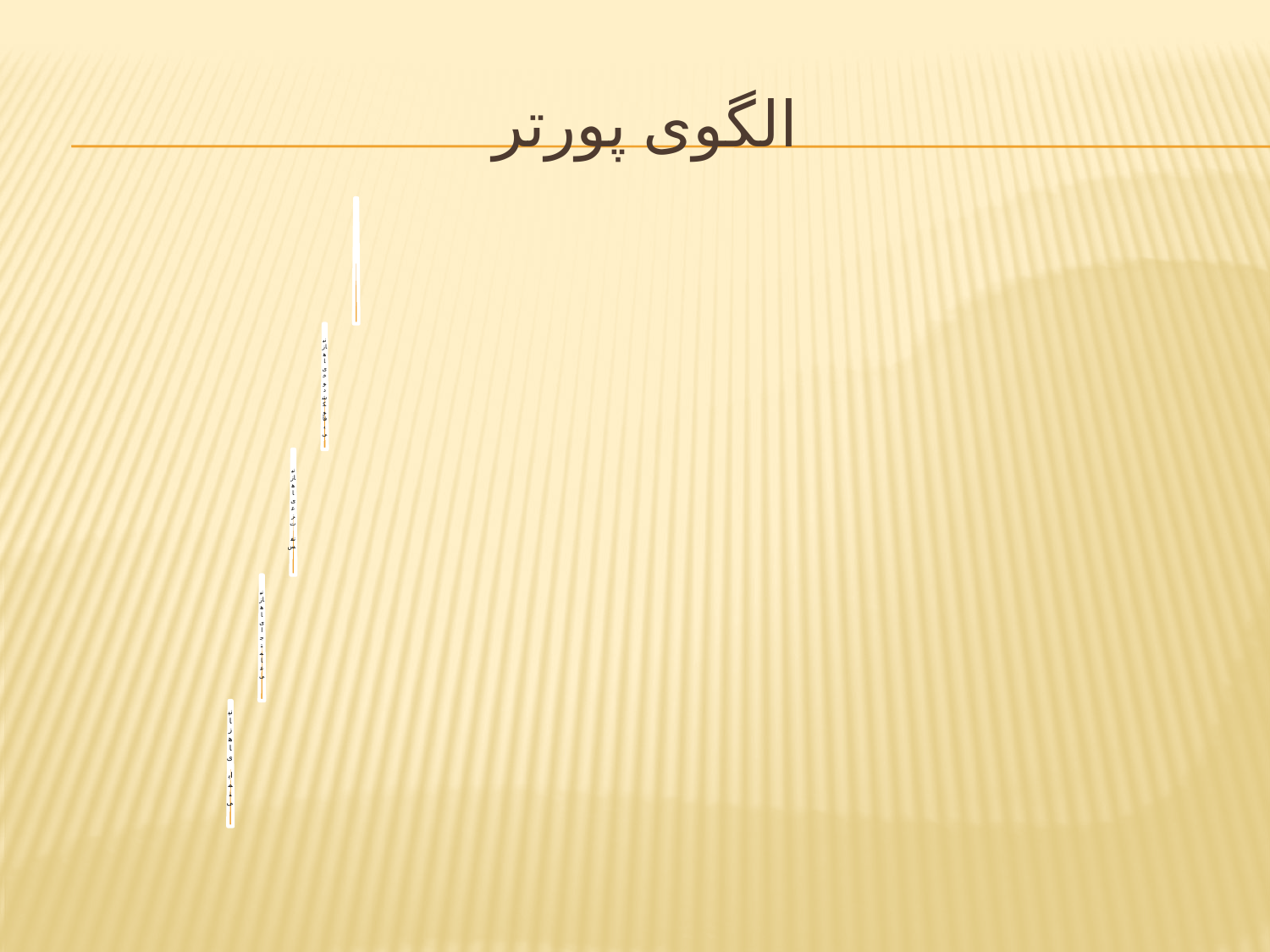

# الگوی پورتر
نیازهای خودشکوفایی
نیازهای عزت نفس
نیازهای ایمنی
نیازهای اجتماعی